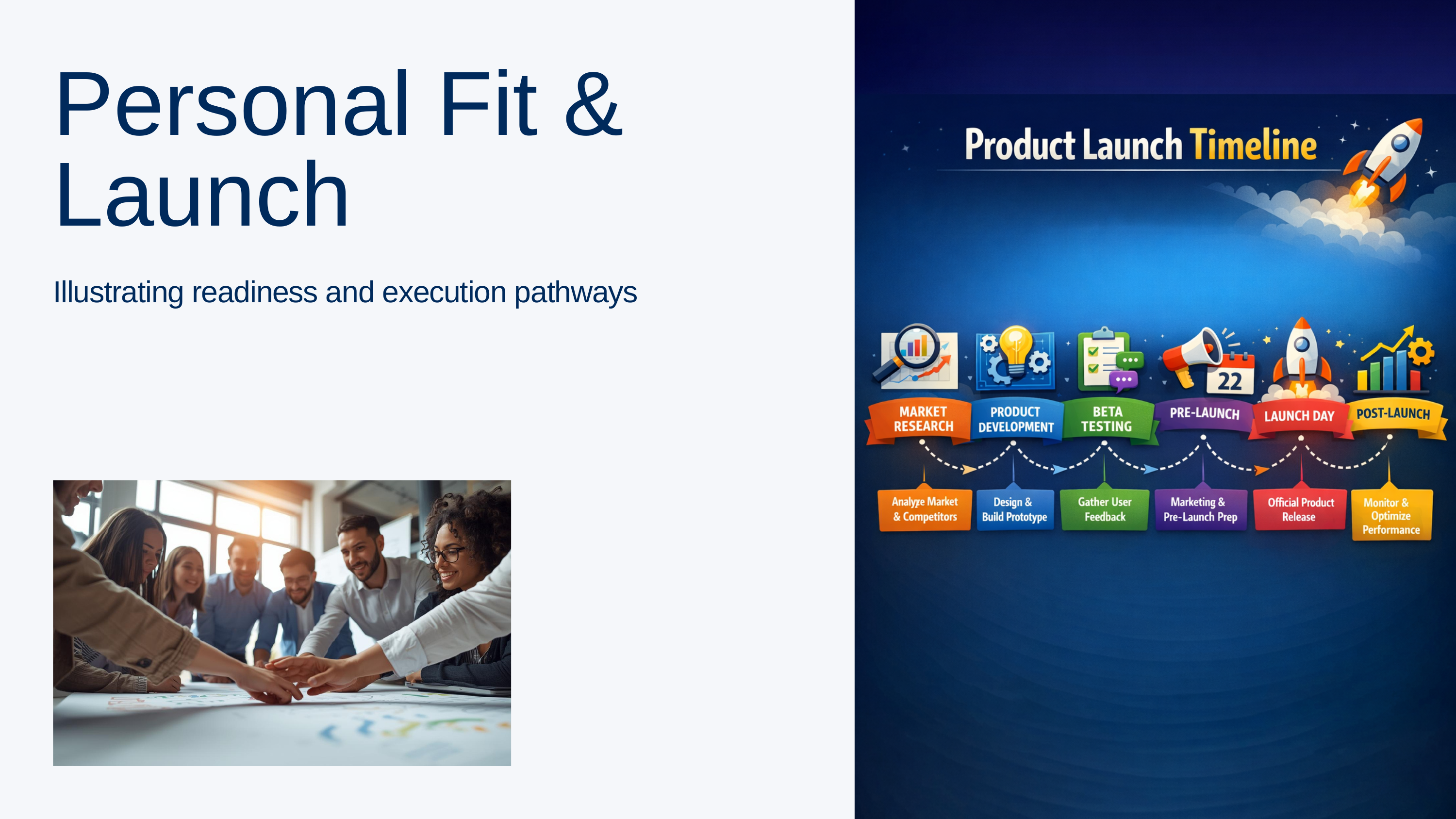

Personal Fit & Launch
Illustrating readiness and execution pathways